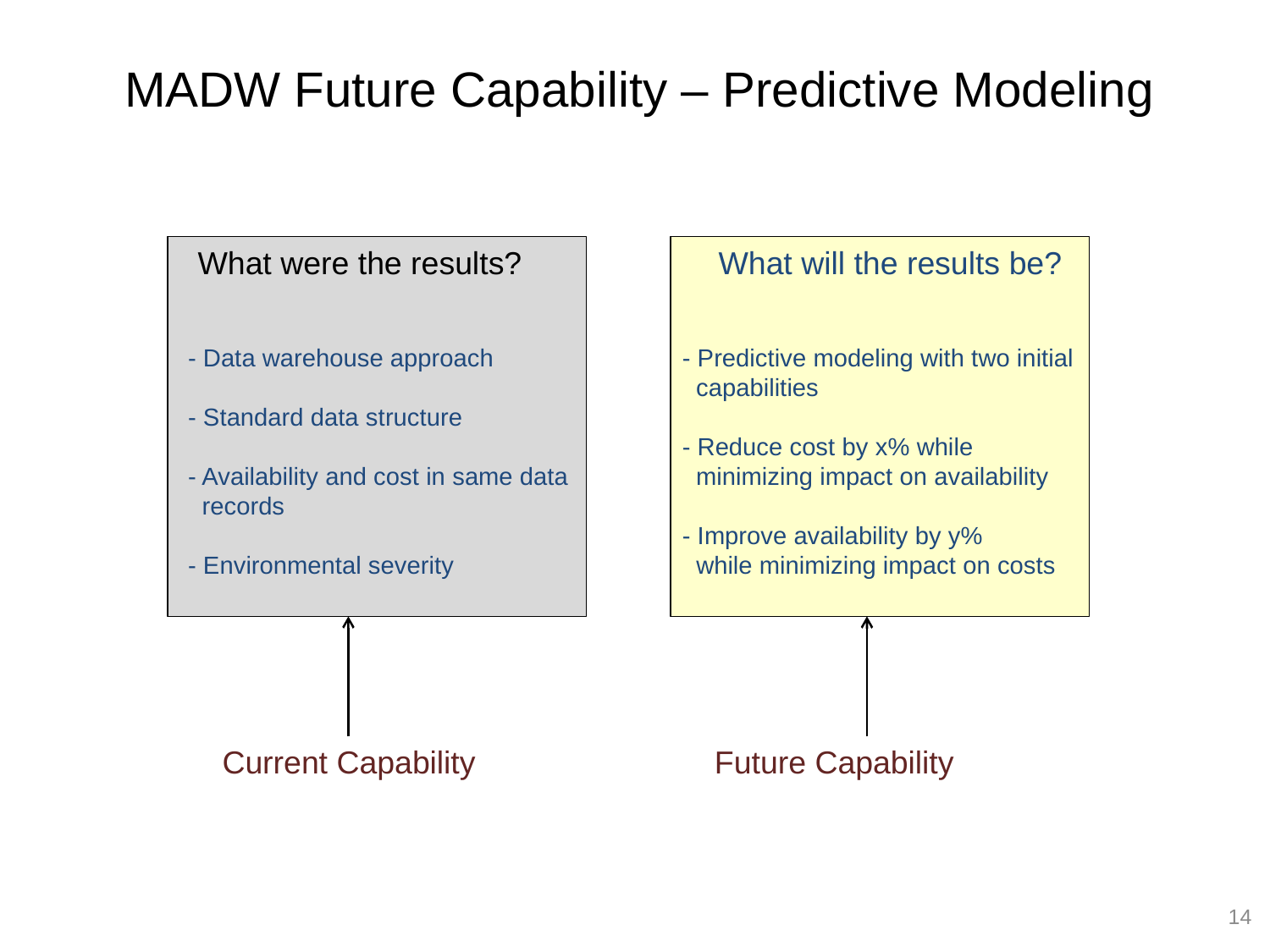

# MADW Future Capability – Predictive Modeling
  What were the results?
    What will the results be?
- Predictive modeling with two initial
  capabilities
- Reduce cost by x% while
  minimizing impact on availability
- Improve availability by y%
  while minimizing impact on costs

14
- Data warehouse approach
- Standard data structure
- Availability and cost in same data
  records
- Environmental severity
Current Capability
Future Capability
14